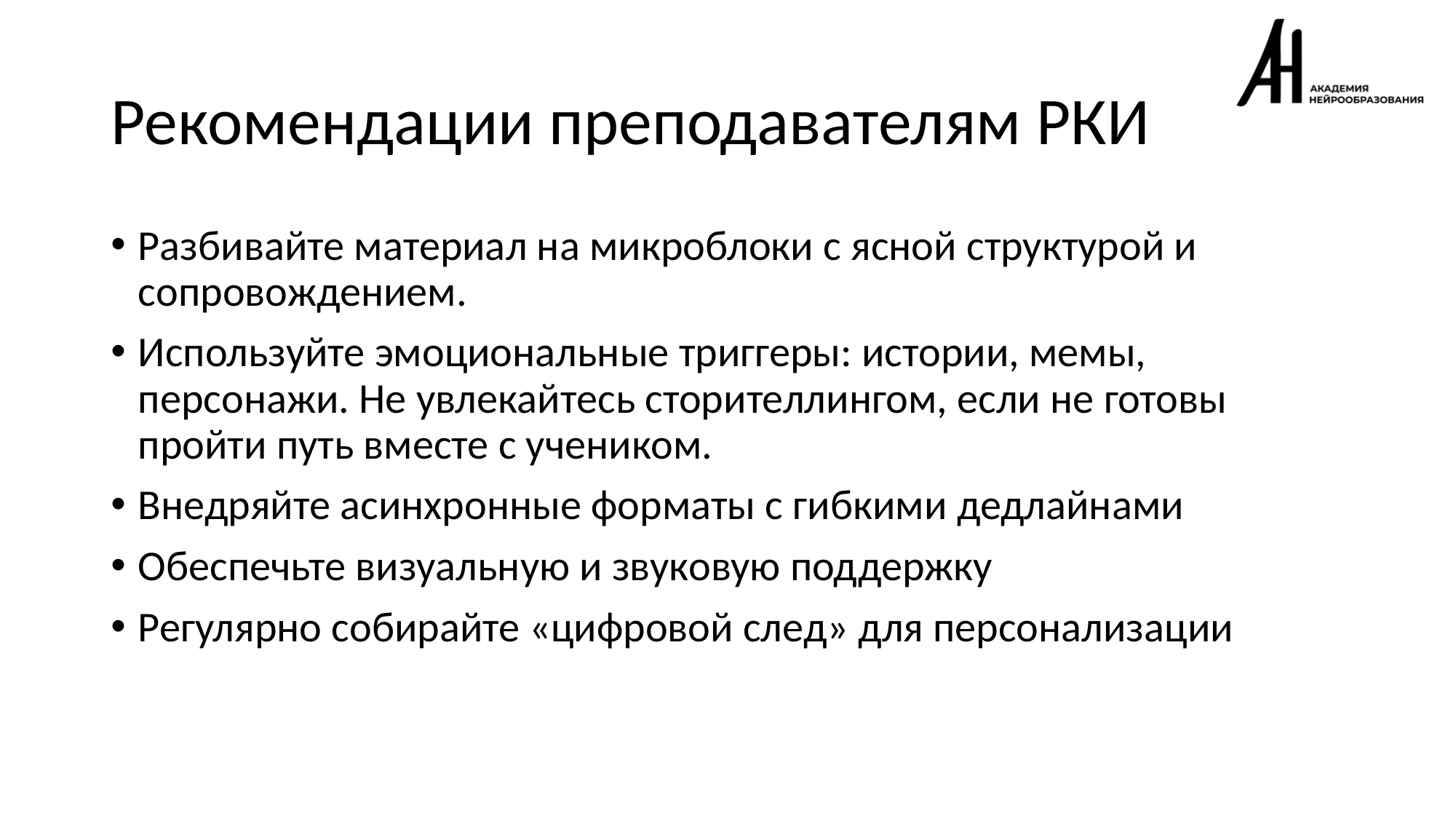

# Рекомендации преподавателям РКИ
Разбивайте материал на микроблоки с ясной структурой и сопровождением.
Используйте эмоциональные триггеры: истории, мемы, персонажи. Не увлекайтесь сторителлингом, если не готовы пройти путь вместе с учеником.
Внедряйте асинхронные форматы с гибкими дедлайнами
Обеспечьте визуальную и звуковую поддержку
Регулярно собирайте «цифровой след» для персонализации